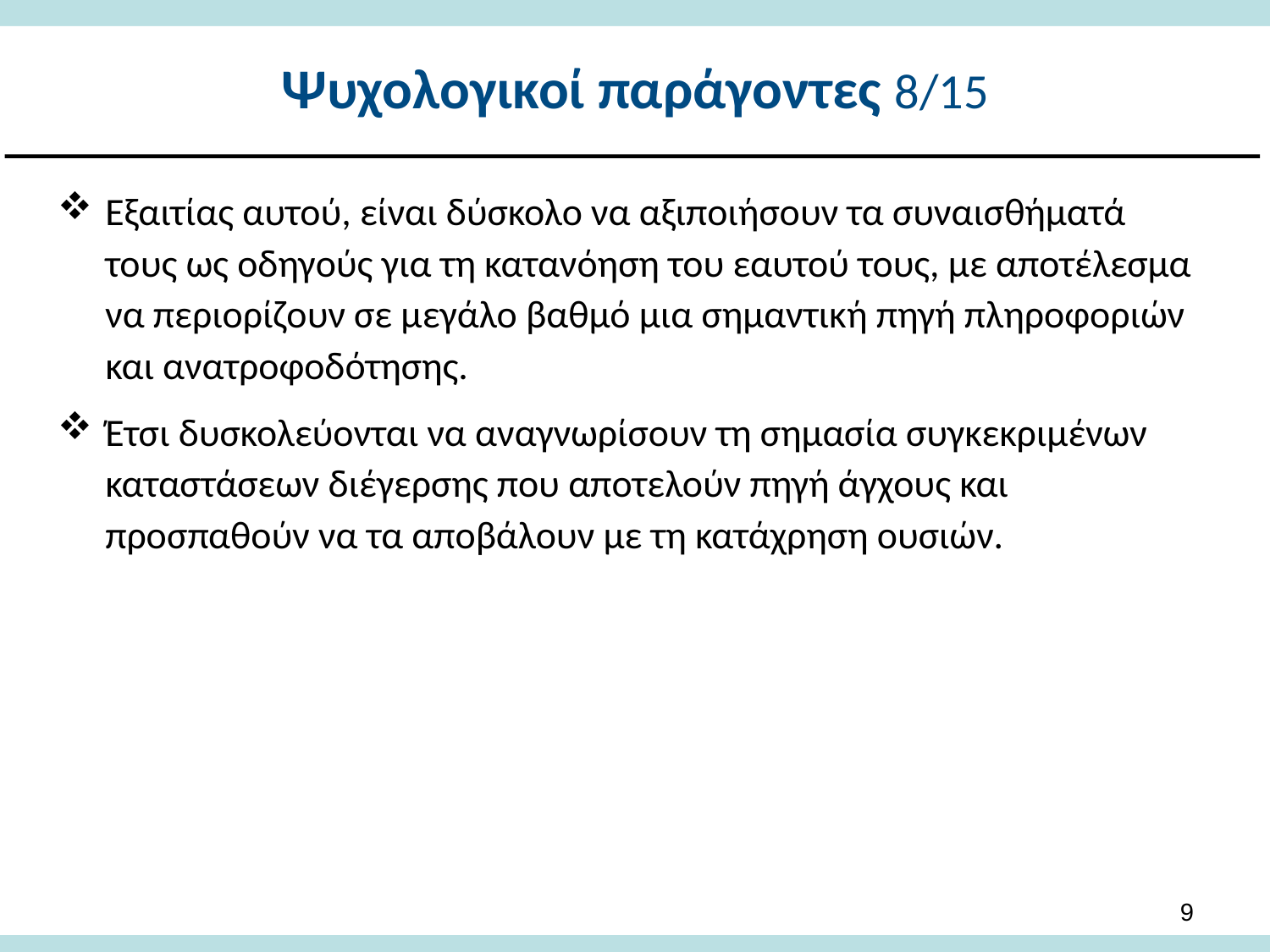

# Ψυχολογικοί παράγοντες 8/15
Εξαιτίας αυτού, είναι δύσκολο να αξιποιήσουν τα συναισθήματά τους ως οδηγούς για τη κατανόηση του εαυτού τους, με αποτέλεσμα να περιορίζουν σε μεγάλο βαθμό μια σημαντική πηγή πληροφοριών και ανατροφοδότησης.
Έτσι δυσκολεύονται να αναγνωρίσουν τη σημασία συγκεκριμένων καταστάσεων διέγερσης που αποτελούν πηγή άγχους και προσπαθούν να τα αποβάλουν με τη κατάχρηση ουσιών.

9